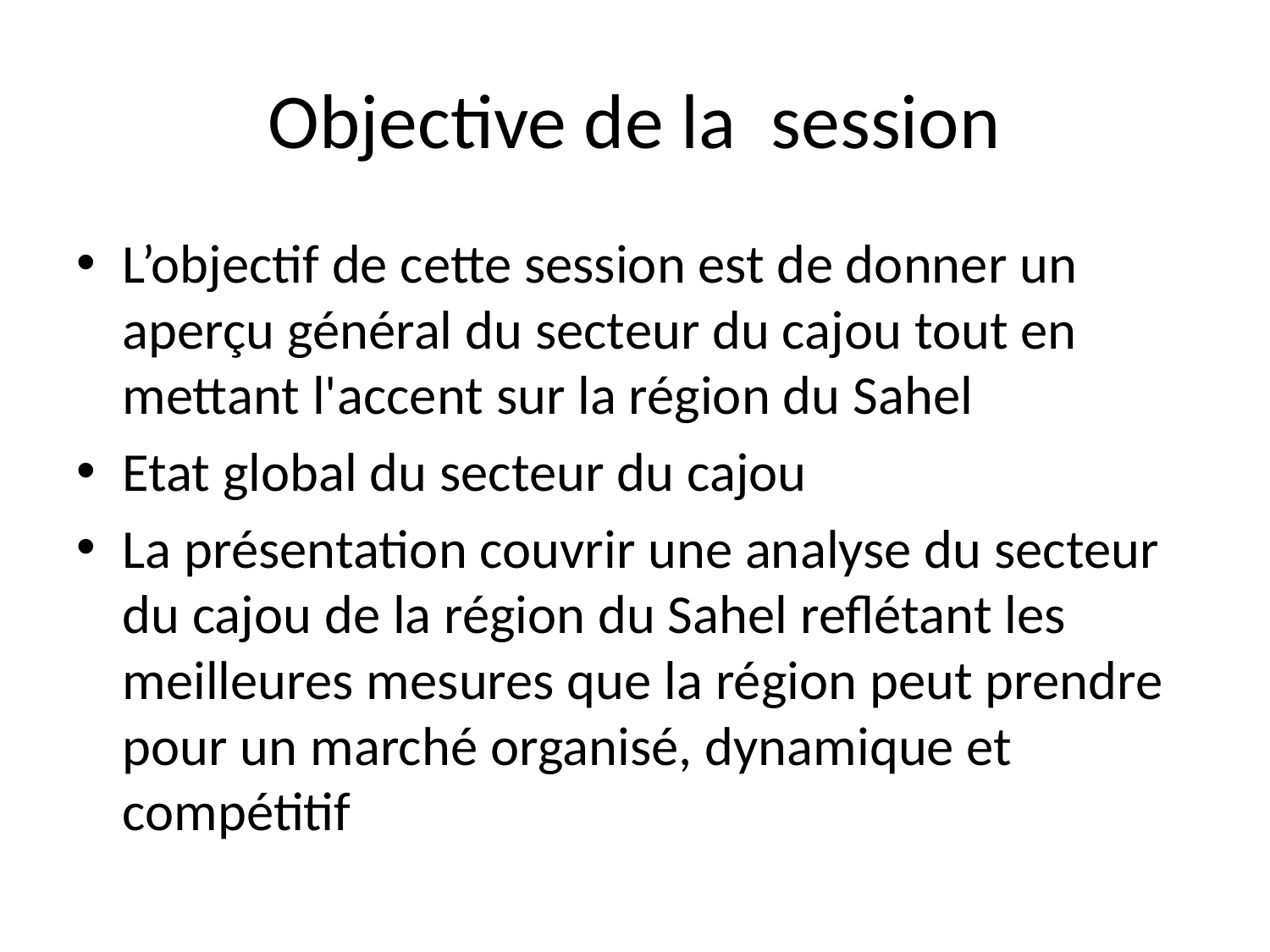

# Objective de la  session
L’objectif de cette session est de donner un aperçu général du secteur du cajou tout en mettant l'accent sur la région du Sahel
Etat global du secteur du cajou
La présentation couvrir une analyse du secteur du cajou de la région du Sahel reflétant les meilleures mesures que la région peut prendre pour un marché organisé, dynamique et compétitif